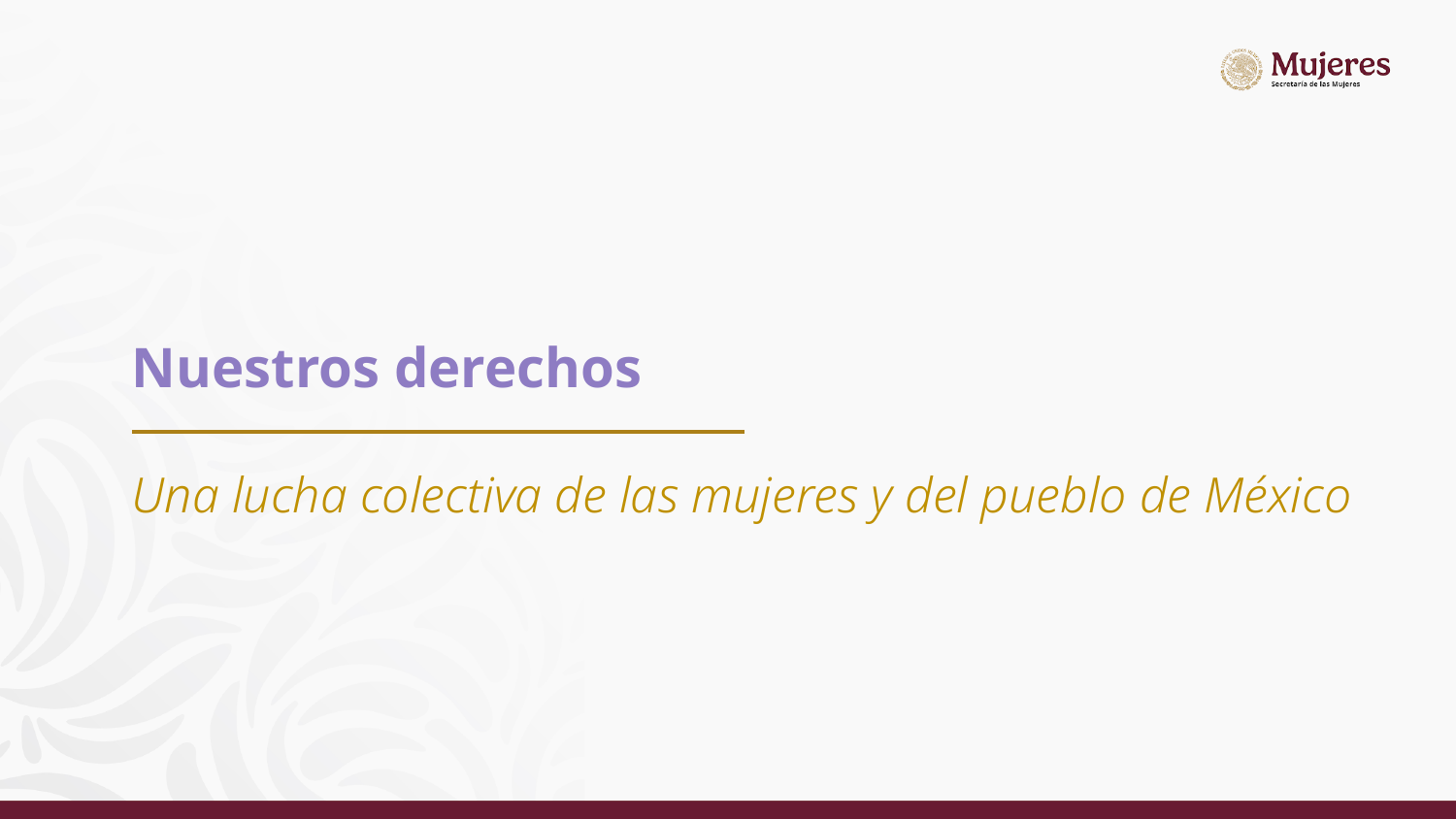

# Nuestros derechos

Una lucha colectiva de las mujeres y del pueblo de México